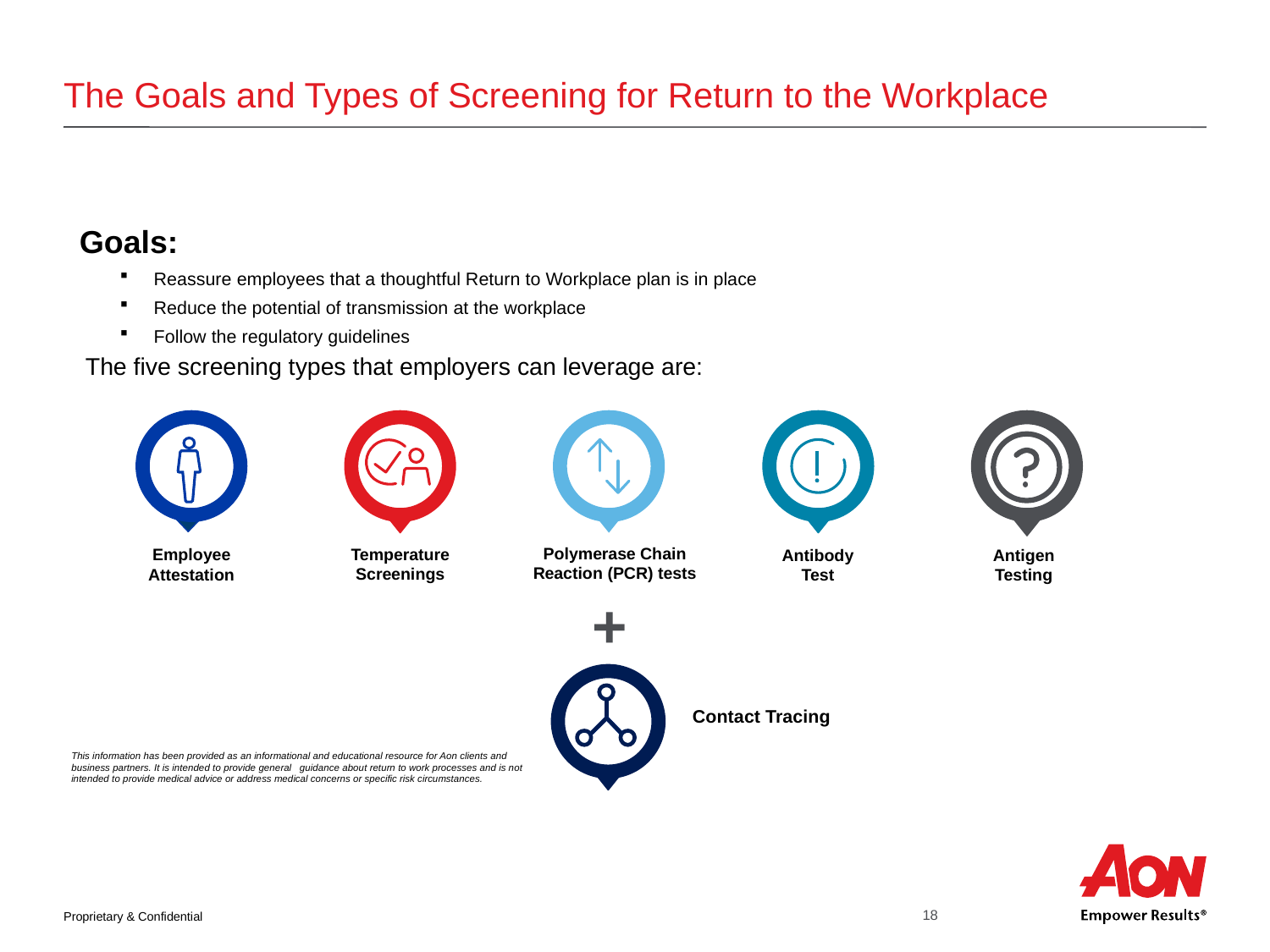

# The Goals and Types of Screening for Return to the Workplace
Goals:
Reassure employees that a thoughtful Return to Workplace plan is in place
Reduce the potential of transmission at the workplace
Follow the regulatory guidelines
The five screening types that employers can leverage are:

Polymerase Chain Reaction (PCR) tests
Temperature Screenings
Employee Attestation
Antibody Test
Antigen Testing
+

Contact Tracing
This information has been provided as an informational and educational resource for Aon clients and business partners. It is intended to provide general   guidance about return to work processes and is not intended to provide medical advice or address medical concerns or specific risk circumstances.